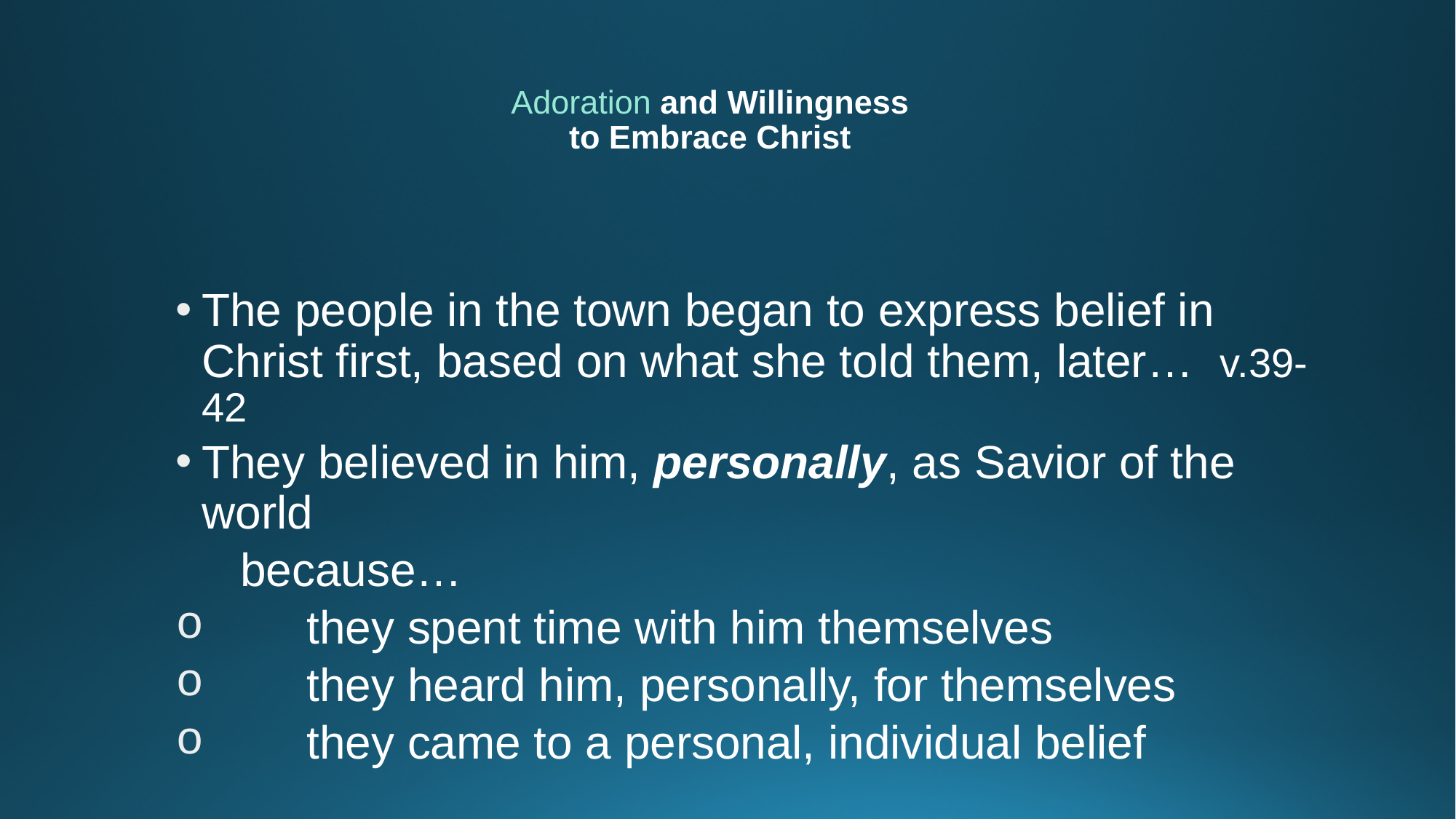

# Adoration and Willingness to Embrace Christ

The people in the town began to express belief in Christ first, based on what she told them, later…  v.39-42
They believed in him, personally, as Savior of the world
     because…
	they spent time with him themselves
	they heard him, personally, for themselves
	they came to a personal, individual belief